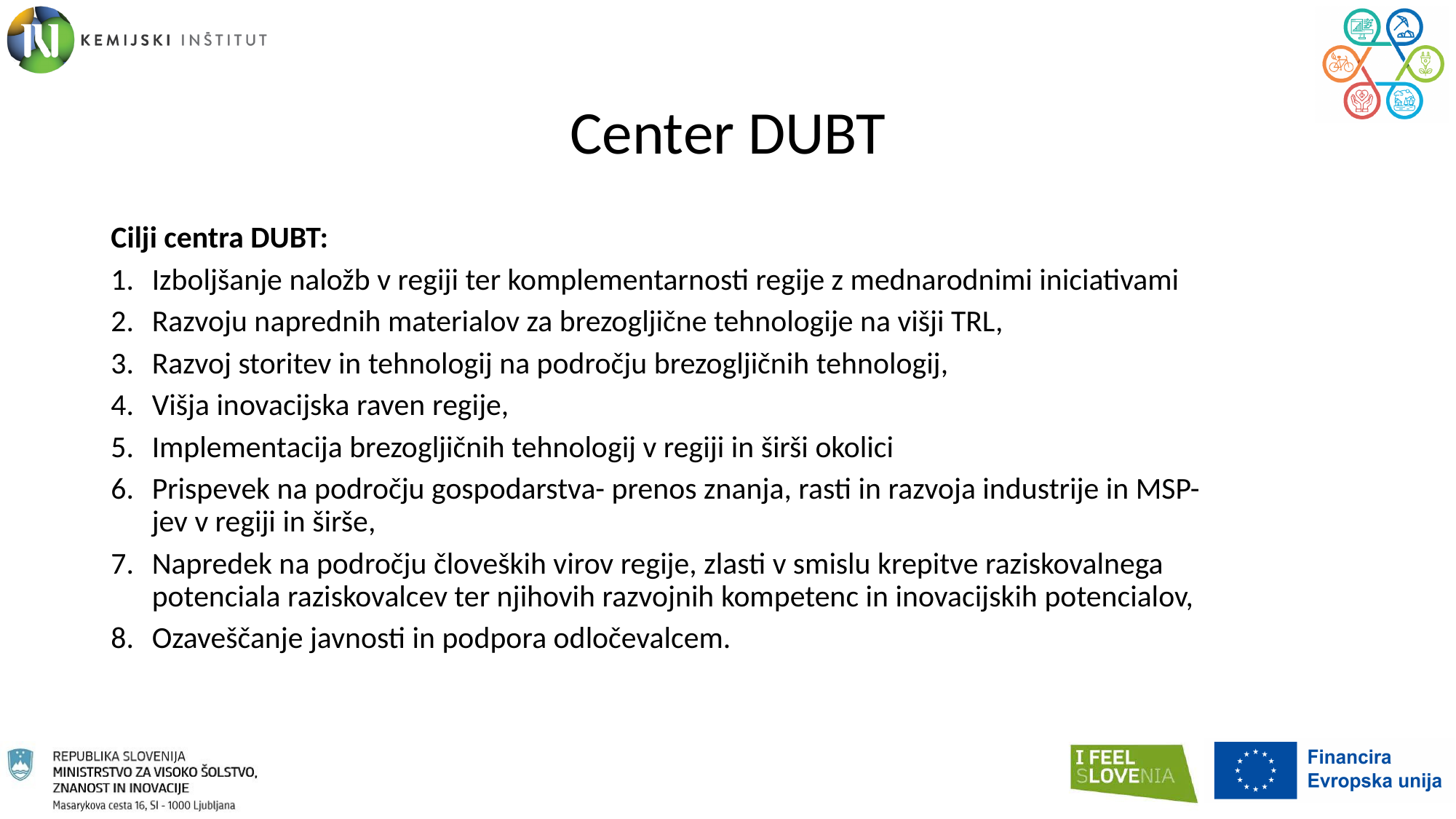

Center DUBT
Cilji centra DUBT:
Izboljšanje naložb v regiji ter komplementarnosti regije z mednarodnimi iniciativami
Razvoju naprednih materialov za brezogljične tehnologije na višji TRL,
Razvoj storitev in tehnologij na področju brezogljičnih tehnologij,
Višja inovacijska raven regije,
Implementacija brezogljičnih tehnologij v regiji in širši okolici
Prispevek na področju gospodarstva- prenos znanja, rasti in razvoja industrije in MSP-jev v regiji in širše,
Napredek na področju človeških virov regije, zlasti v smislu krepitve raziskovalnega potenciala raziskovalcev ter njihovih razvojnih kompetenc in inovacijskih potencialov,
Ozaveščanje javnosti in podpora odločevalcem.